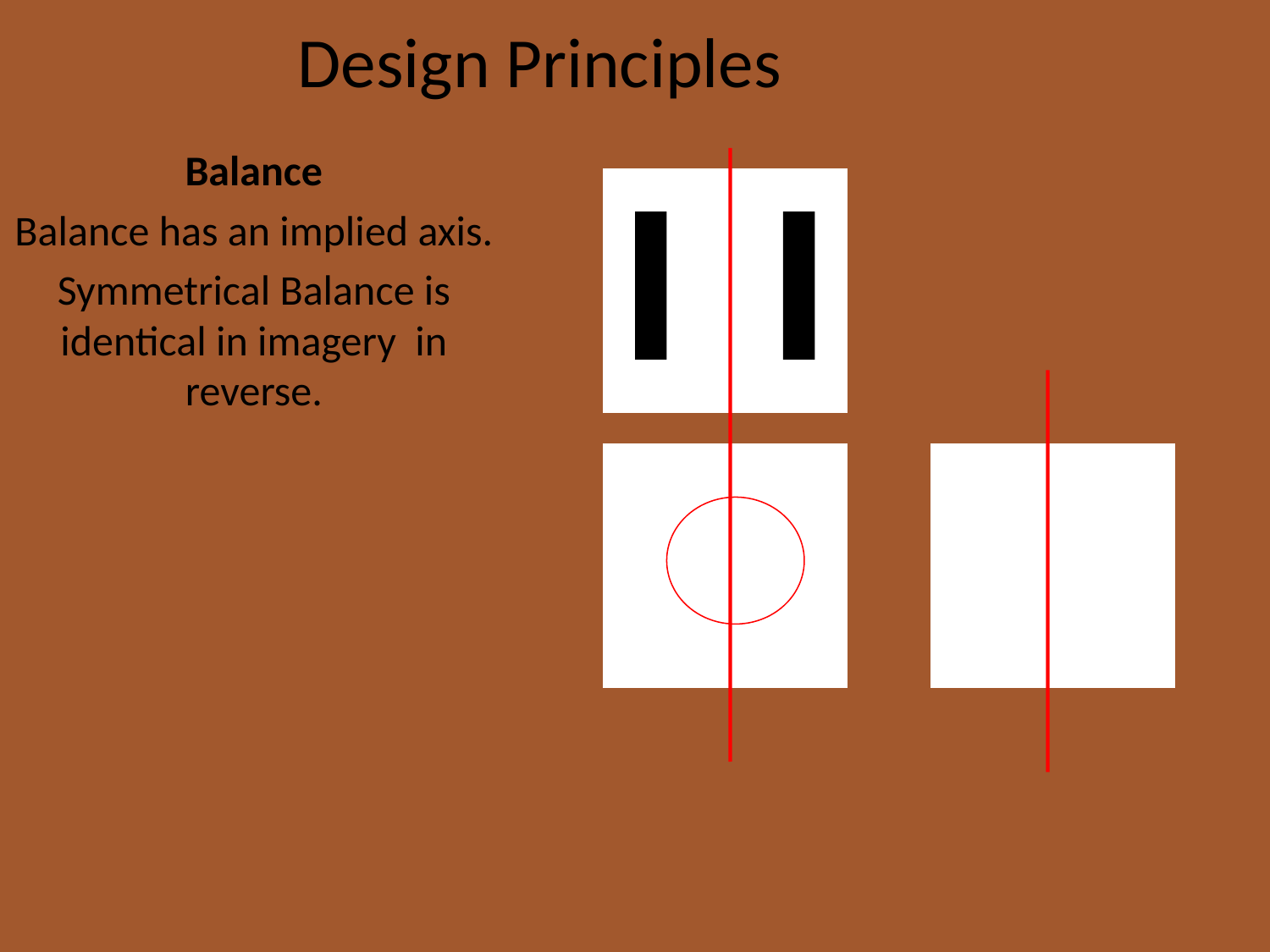

# Design Principles
Balance
Balance has an implied axis.
Symmetrical Balance is identical in imagery  in reverse.